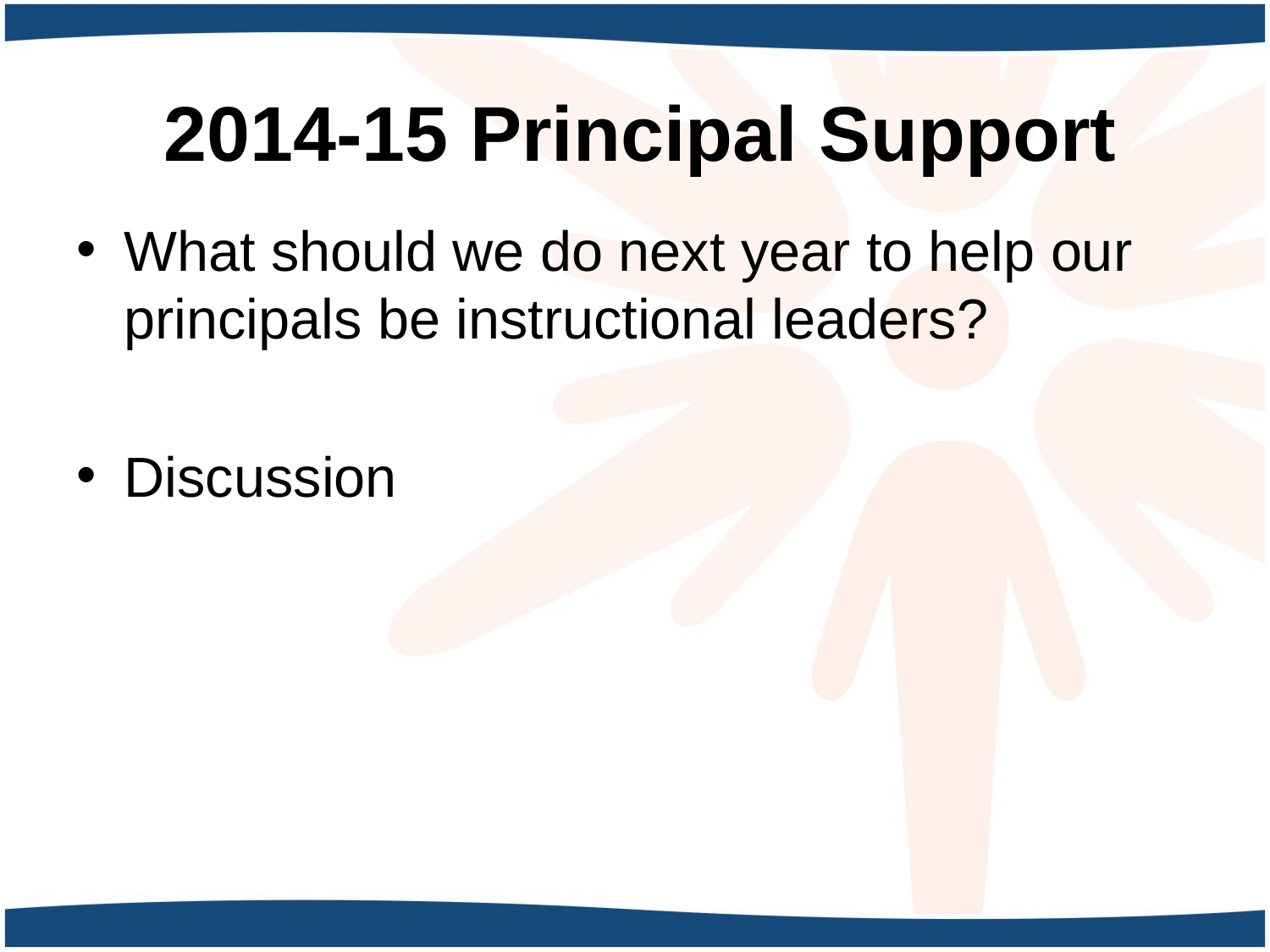

# 2014-15 Principal Support
What should we do next year to help our principals be instructional leaders?

Discussion